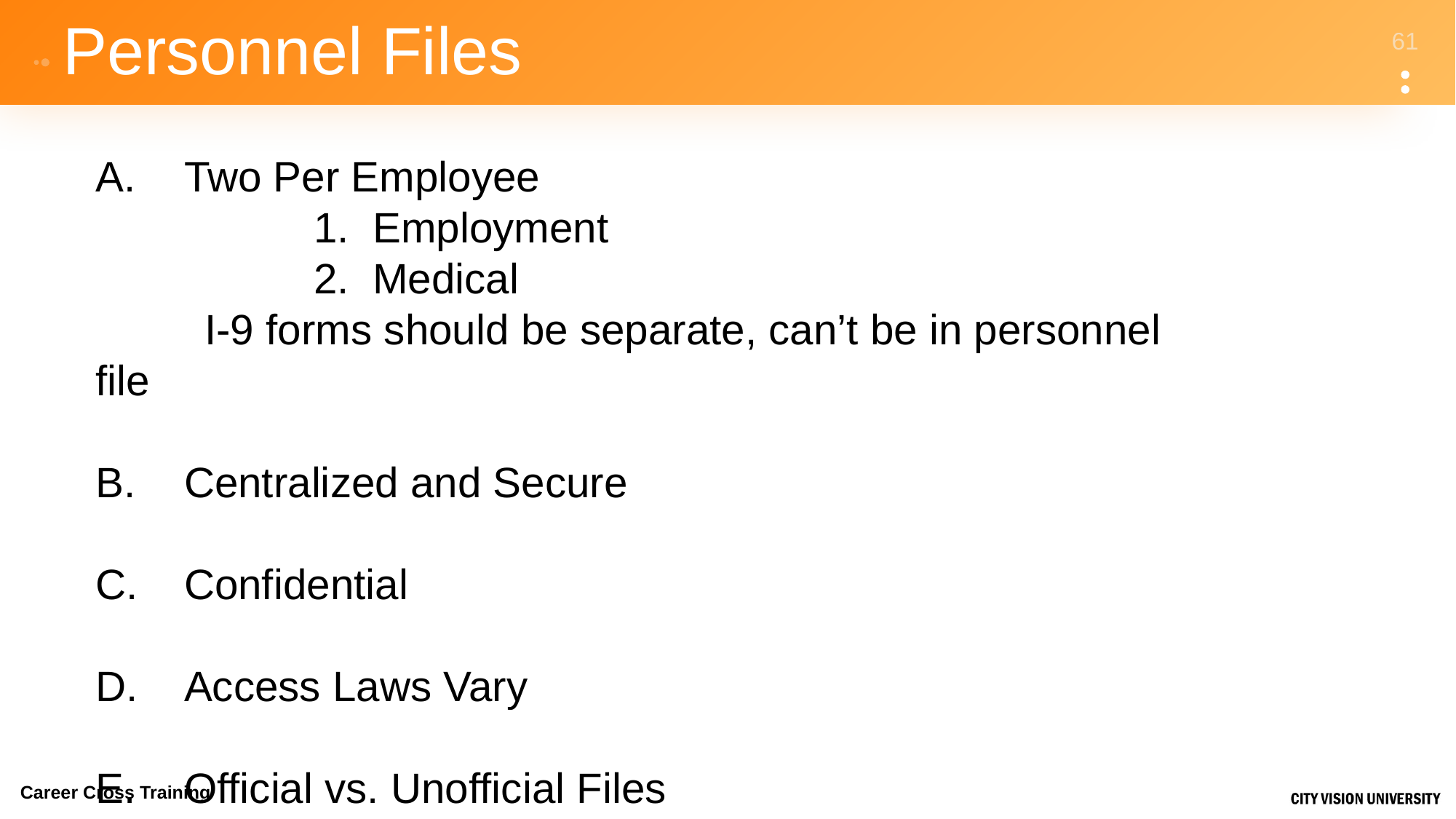

# Personnel Files

Two Per Employee
		1.  Employment
		2.  Medical
	I-9 forms should be separate, can’t be in personnel file

Centralized and Secure

Confidential

Access Laws Vary

Official vs. Unofficial Files